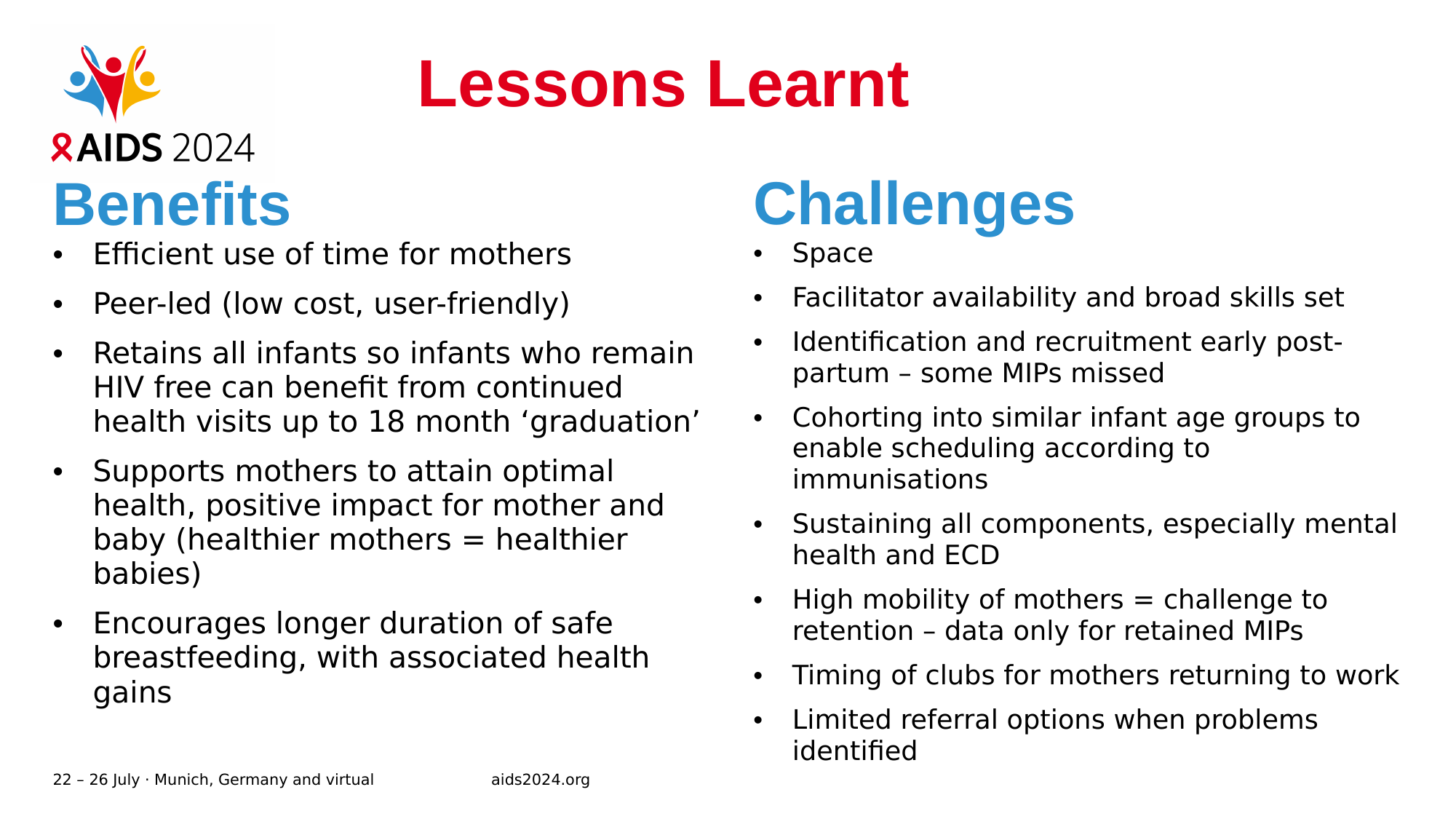

# Lessons Learnt
Benefits
Challenges
Efficient use of time for mothers
Peer-led (low cost, user-friendly)
Retains all infants so infants who remain HIV free can benefit from continued health visits up to 18 month ‘graduation’
Supports mothers to attain optimal health, positive impact for mother and baby (healthier mothers = healthier babies)
Encourages longer duration of safe breastfeeding, with associated health gains
Space
Facilitator availability and broad skills set
Identification and recruitment early post-partum – some MIPs missed
Cohorting into similar infant age groups to enable scheduling according to immunisations
Sustaining all components, especially mental health and ECD
High mobility of mothers = challenge to retention – data only for retained MIPs
Timing of clubs for mothers returning to work
Limited referral options when problems identified